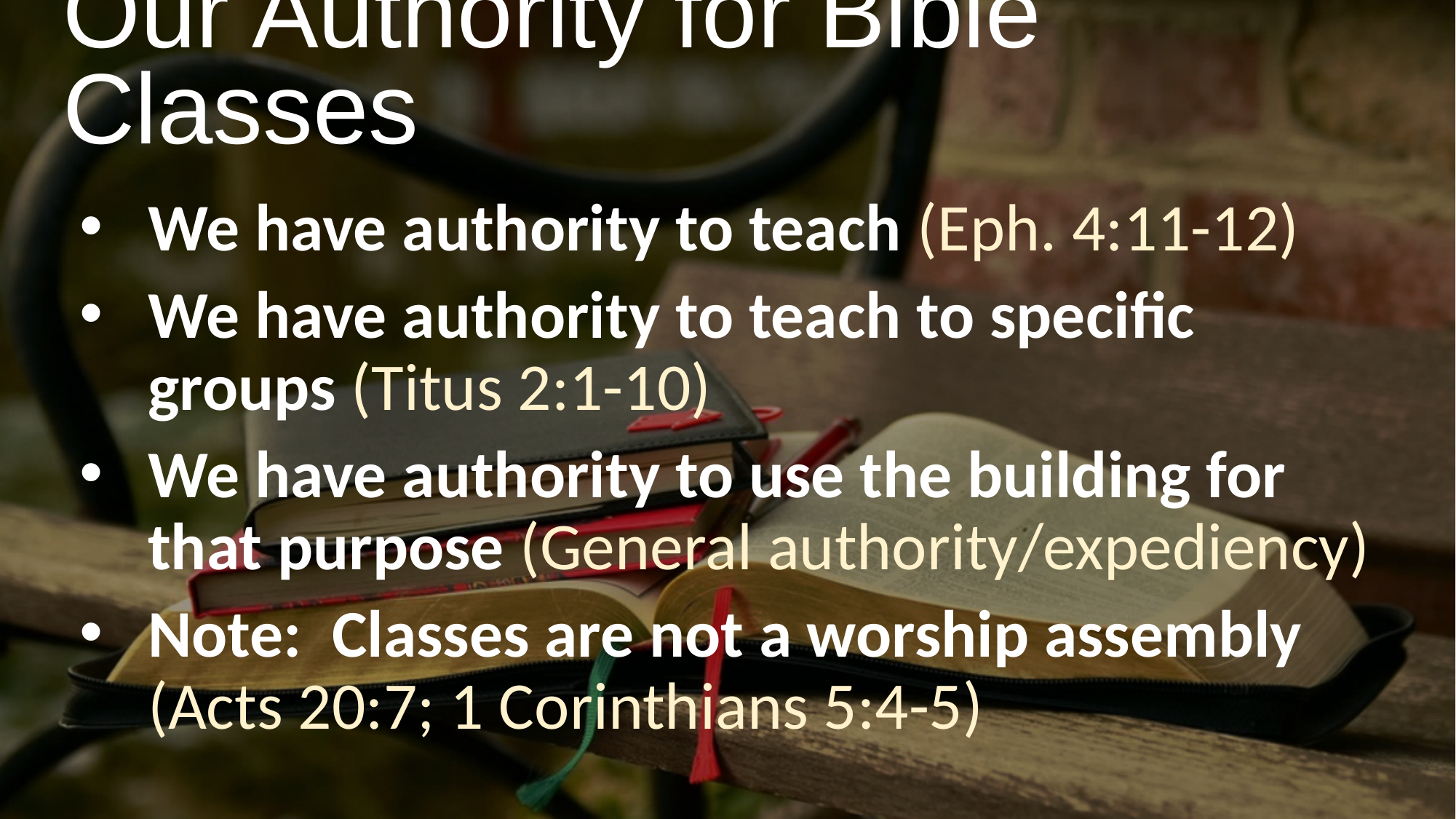

# Our Authority for Bible Classes
We have authority to teach (Eph. 4:11-12)
We have authority to teach to specific groups (Titus 2:1-10)
We have authority to use the building for that purpose (General authority/expediency)
Note:  Classes are not a worship assembly (Acts 20:7; 1 Corinthians 5:4-5)